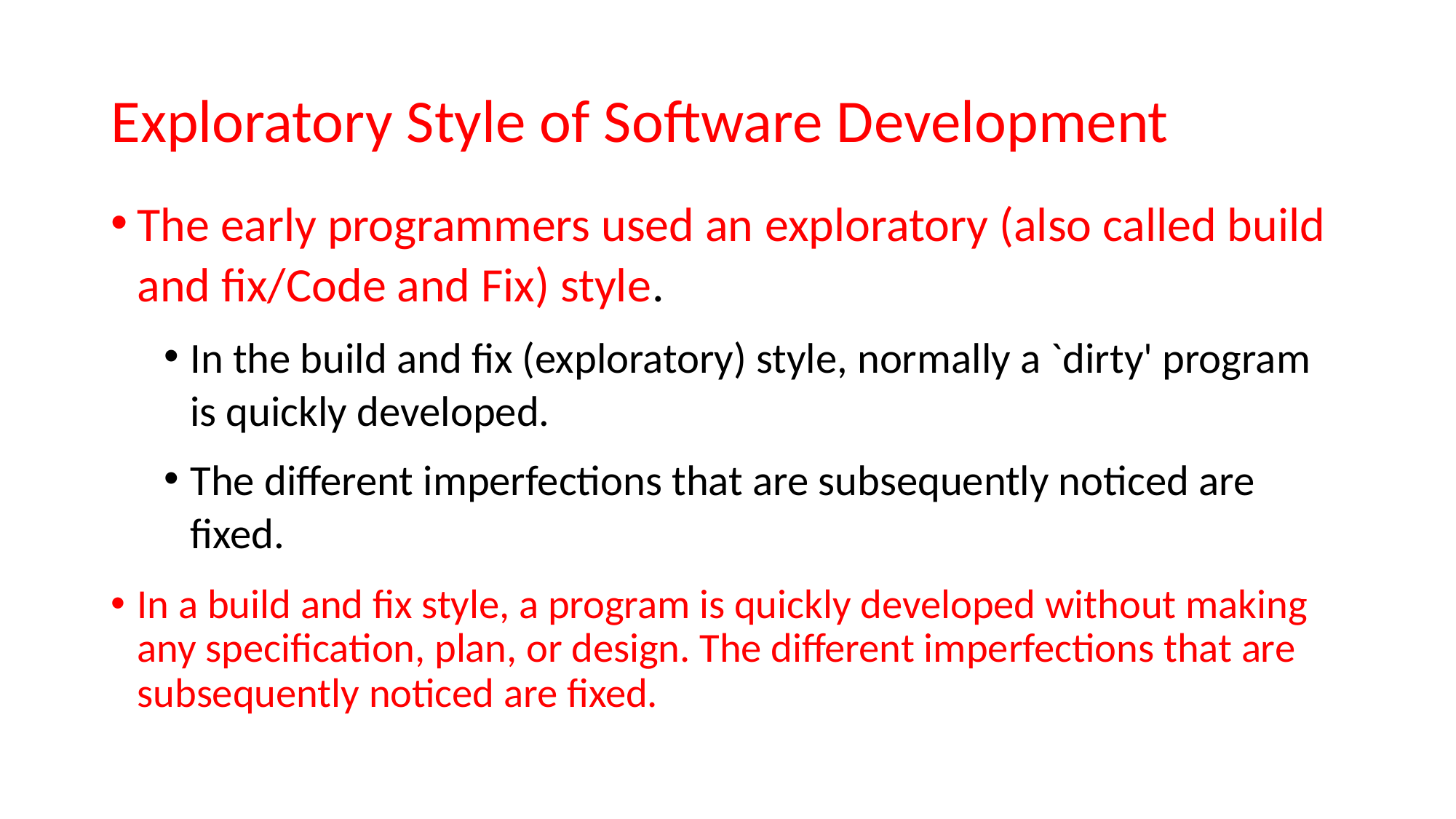

# Exploratory Style of Software Development
The early programmers used an exploratory (also called build and fix/Code and Fix) style.
In the build and fix (exploratory) style, normally a `dirty' program is quickly developed.
The different imperfections that are subsequently noticed are fixed.
In a build and fix style, a program is quickly developed without making any specification, plan, or design. The different imperfections that are subsequently noticed are fixed.